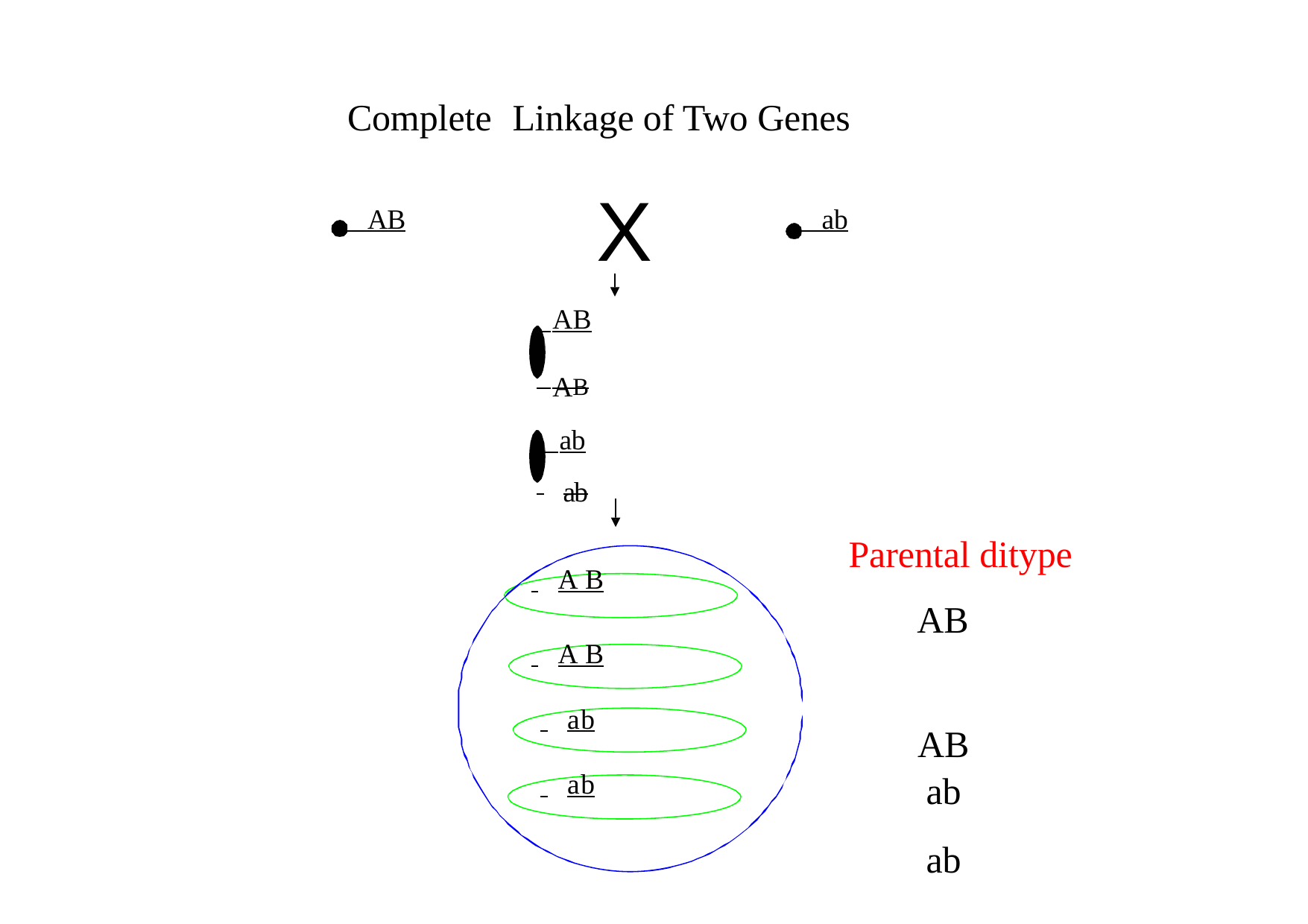

# Complete	Linkage of Two Genes
X
  AB
   AB
   ab

  AB
   ab
 	ab

Parental ditype
AB  AB
ab
ab

 	A B

 	A B

 	ab

 	ab